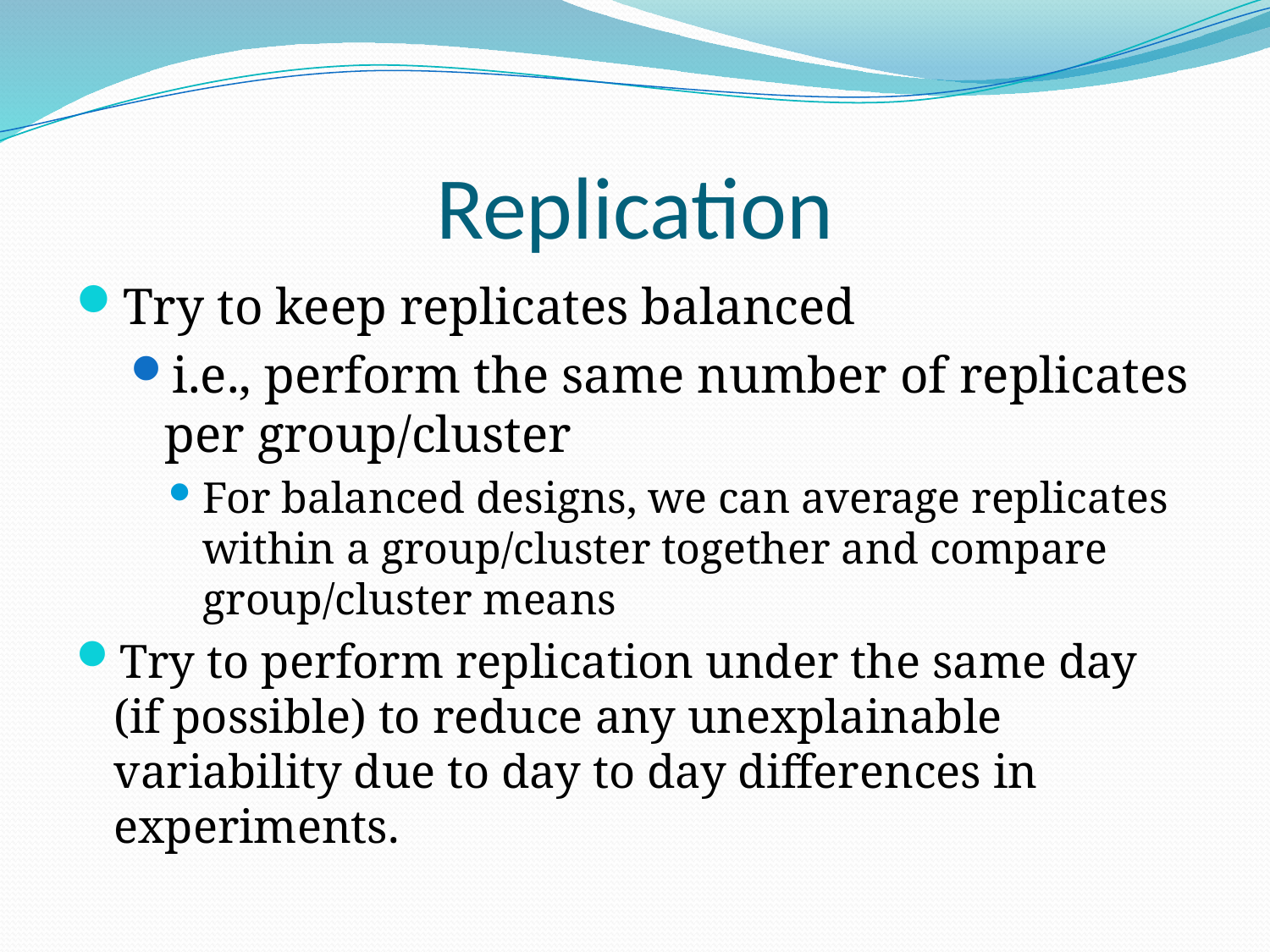

# Replication
Try to keep replicates balanced
i.e., perform the same number of replicates per group/cluster
For balanced designs, we can average replicates within a group/cluster together and compare group/cluster means
Try to perform replication under the same day (if possible) to reduce any unexplainable variability due to day to day differences in experiments.